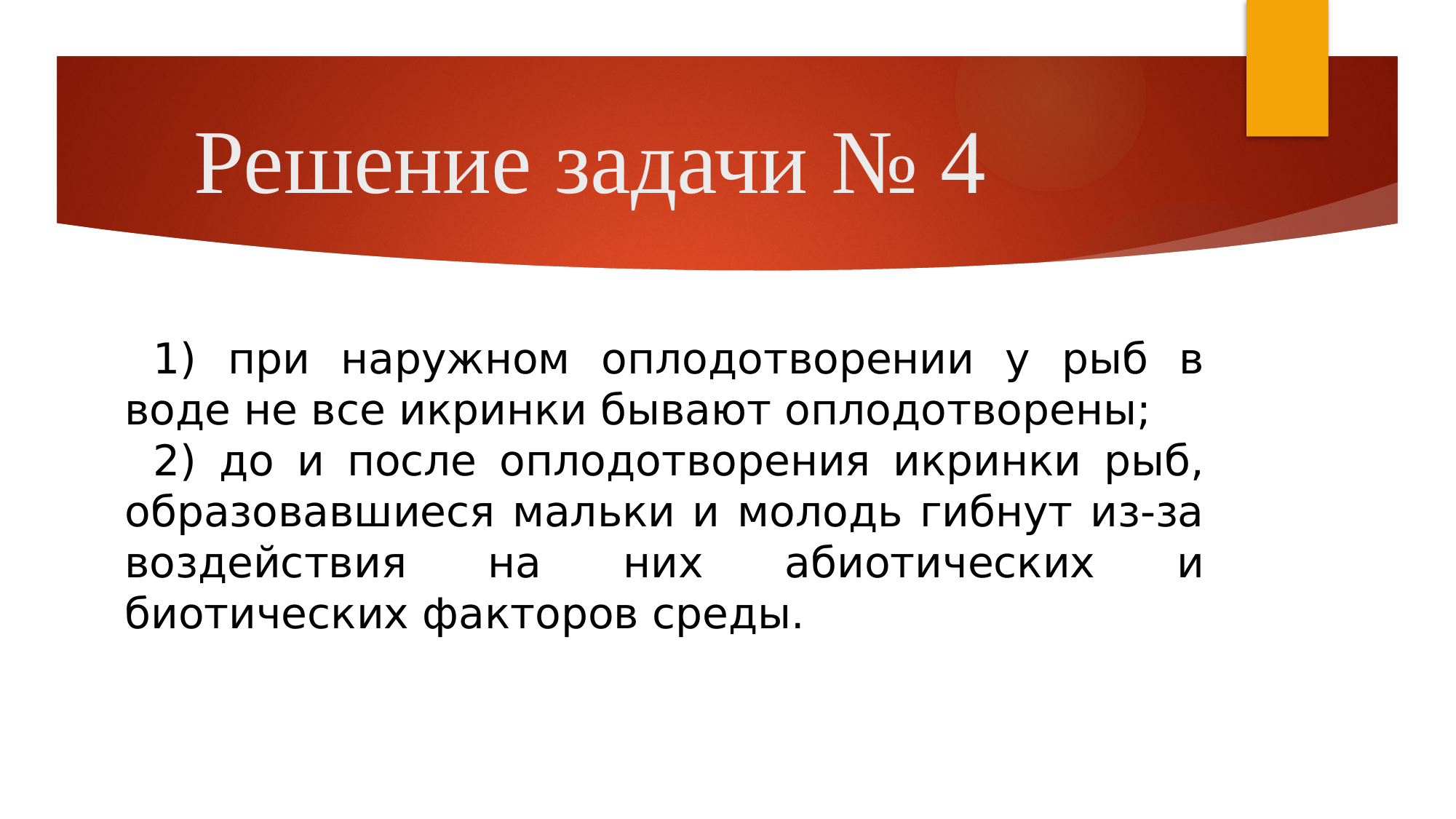

# Решение задачи № 4
1) при наружном оплодотворении у рыб в воде не все икринки бывают оплодотворены;
2) до и после оплодотворения икринки рыб, образовавшиеся мальки и молодь гибнут из-за воздействия на них абиотических и биотических факторов среды.